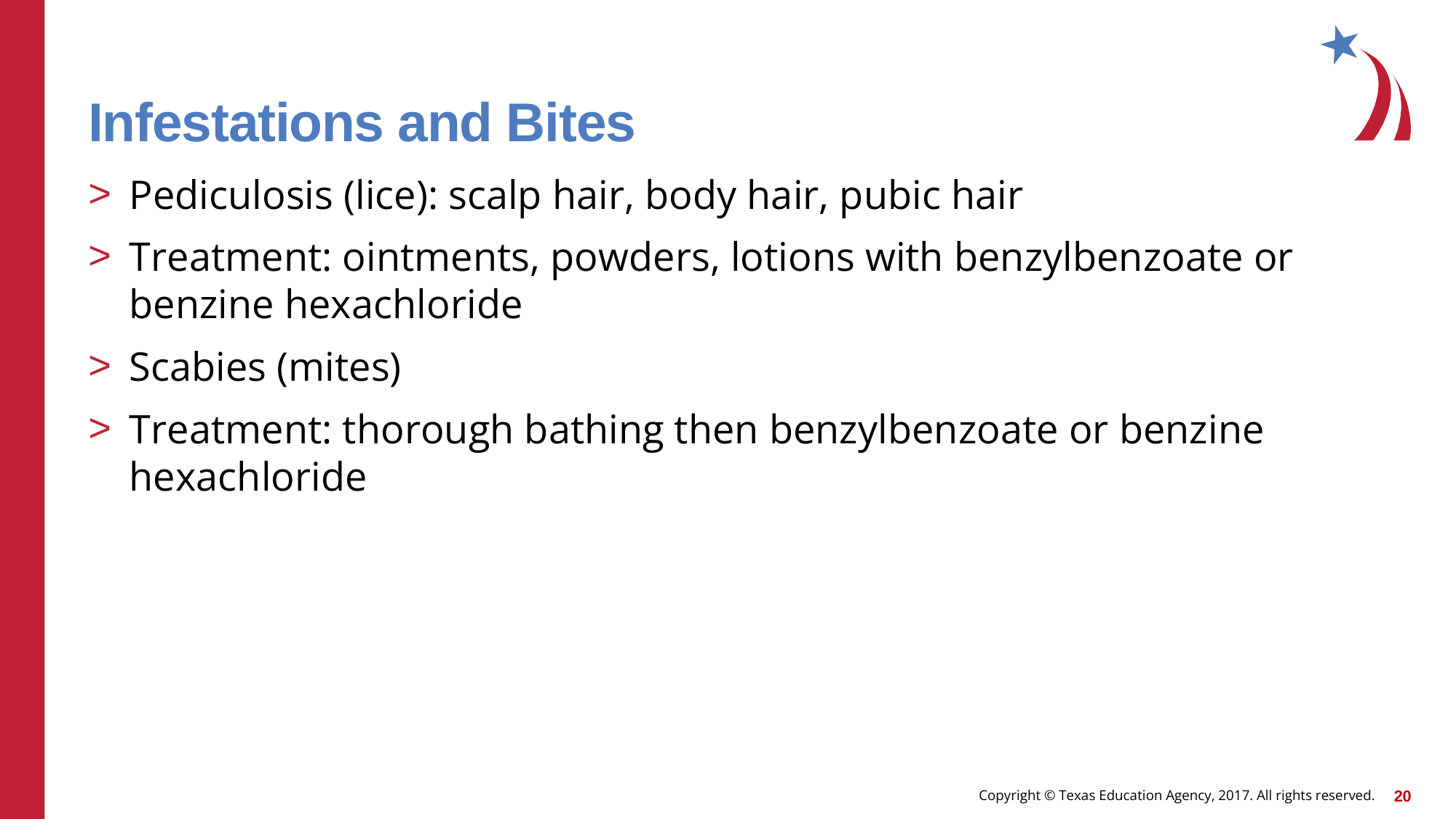

# Infestations and Bites
Pediculosis (lice): scalp hair, body hair, pubic hair
Treatment: ointments, powders, lotions with benzylbenzoate or benzine hexachloride
Scabies (mites)
Treatment: thorough bathing then benzylbenzoate or benzine hexachloride